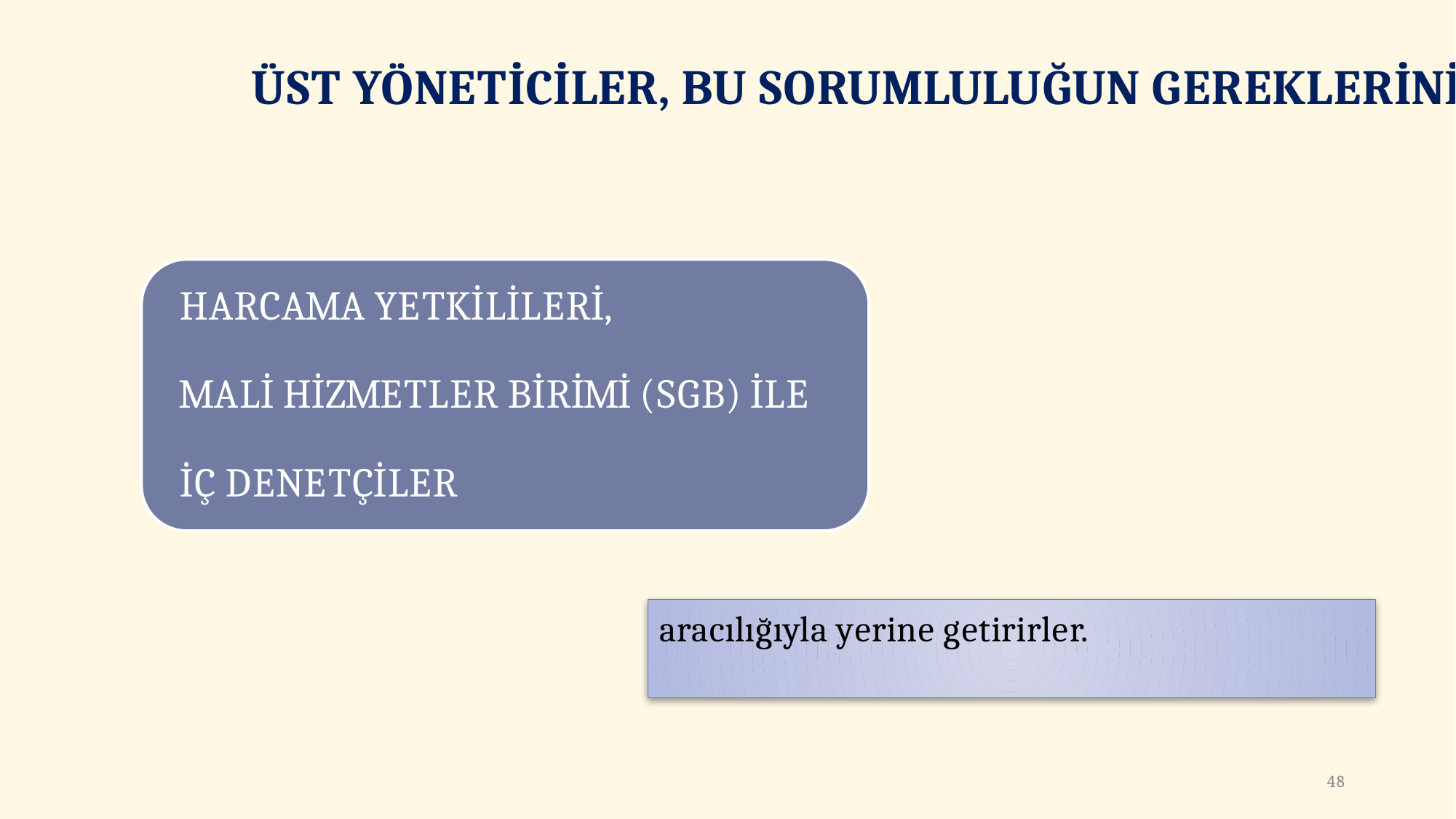

# ÜST YÖNETİCİLER, BU SORUMLULUĞUN GEREKLERİNİ;
HARCAMA YETKİLİLERİ,
MALİ HİZMETLER BİRİMİ (SGB) İLE
İÇ DENETÇİLER
aracılığıyla yerine getirirler.
48